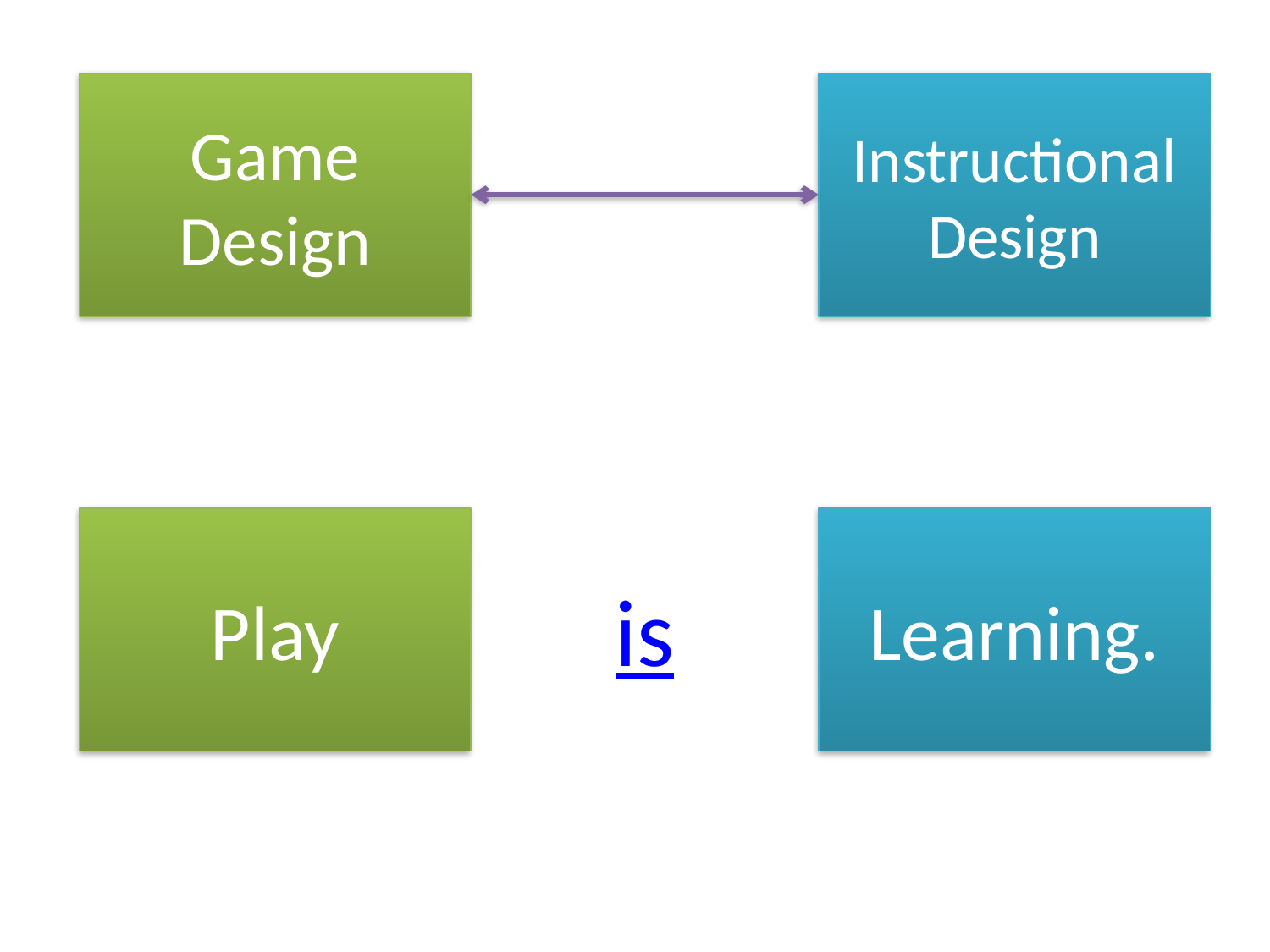

Game Design
Instructional Design
Play
Learning.
is